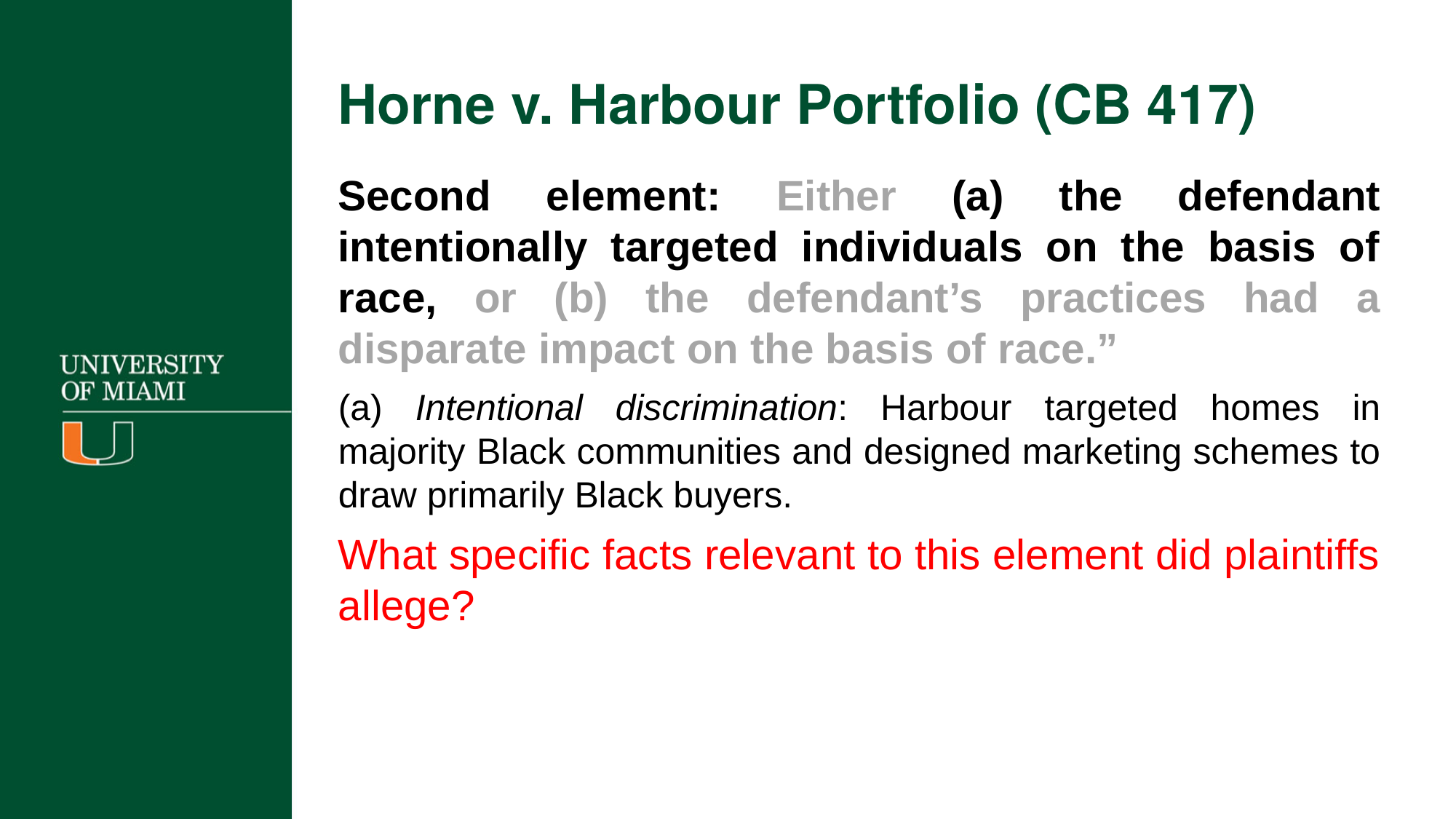

Horne v. Harbour Portfolio (CB 417)

Second element: Either (a) the defendant intentionally targeted individuals on the basis of race, or (b) the defendant’s practices had a disparate impact on the basis of race.”
(a) Intentional discrimination: Harbour targeted homes in majority Black communities and designed marketing schemes to draw primarily Black buyers.
What specific facts relevant to this element did plaintiffs allege?